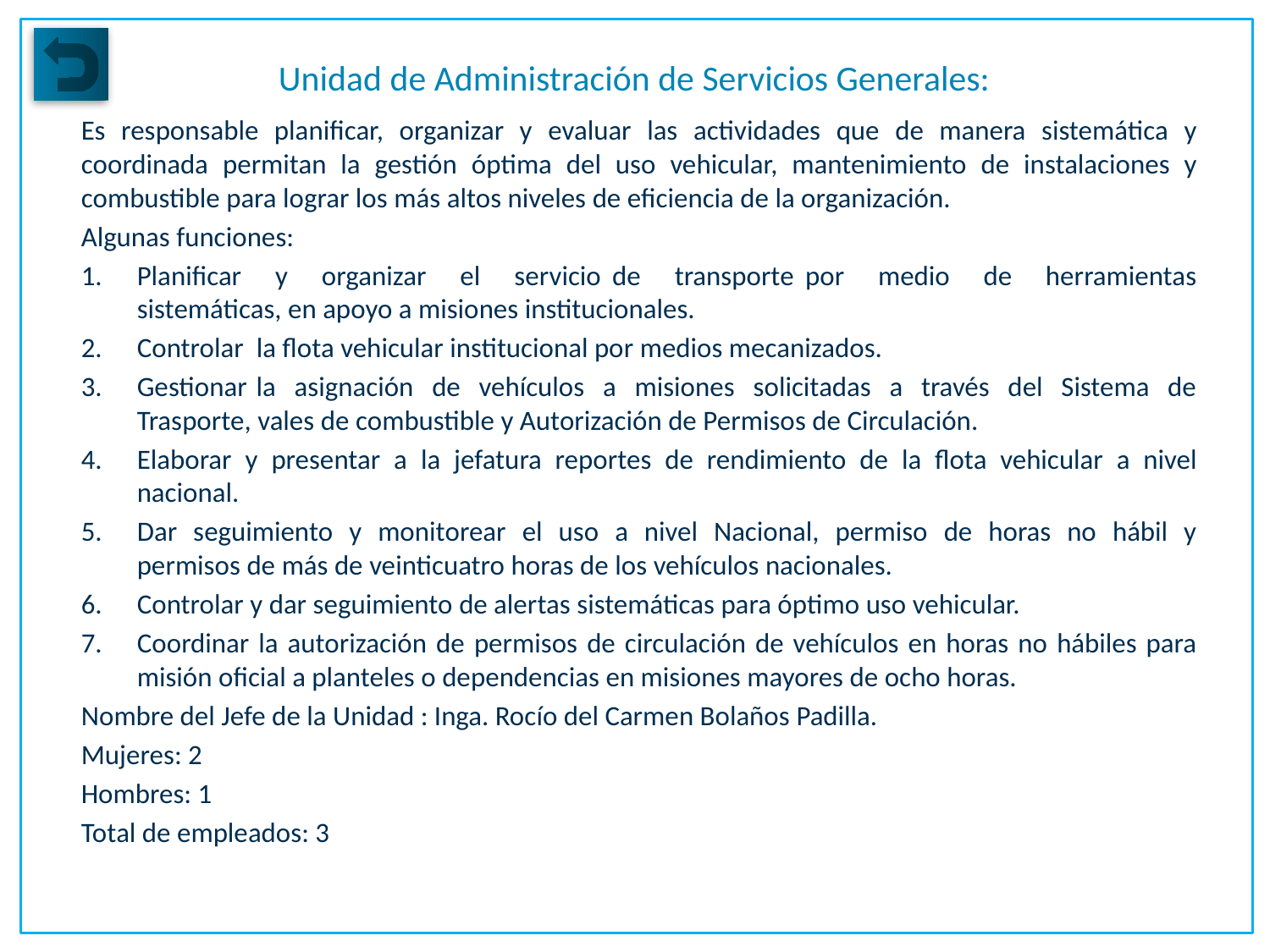

Unidad de Administración de Servicios Generales:

Es responsable planificar, organizar y evaluar las actividades que de manera sistemática y coordinada permitan la gestión óptima del uso vehicular, mantenimiento de instalaciones y combustible para lograr los más altos niveles de eficiencia de la organización.
Algunas funciones:
Planificar   y   organizar   el   servicio de   transporte por   medio   de   herramientas sistemáticas, en apoyo a misiones institucionales.
Controlar  la flota vehicular institucional por medios mecanizados.
Gestionar la  asignación  de  vehículos  a  misiones  solicitadas  a  través  del  Sistema  de Trasporte, vales de combustible y Autorización de Permisos de Circulación.
Elaborar y presentar a la jefatura reportes de rendimiento de la flota vehicular a nivel nacional.
Dar  seguimiento  y  monitorear  el  uso  a  nivel  Nacional,  permiso  de  horas  no  hábil  y permisos de más de veinticuatro horas de los vehículos nacionales.
Controlar y dar seguimiento de alertas sistemáticas para óptimo uso vehicular.
Coordinar la autorización de permisos de circulación de vehículos en horas no hábiles para misión oficial a planteles o dependencias en misiones mayores de ocho horas.
Nombre del Jefe de la Unidad : Inga. Rocío del Carmen Bolaños Padilla.
Mujeres: 2
Hombres: 1
Total de empleados: 3